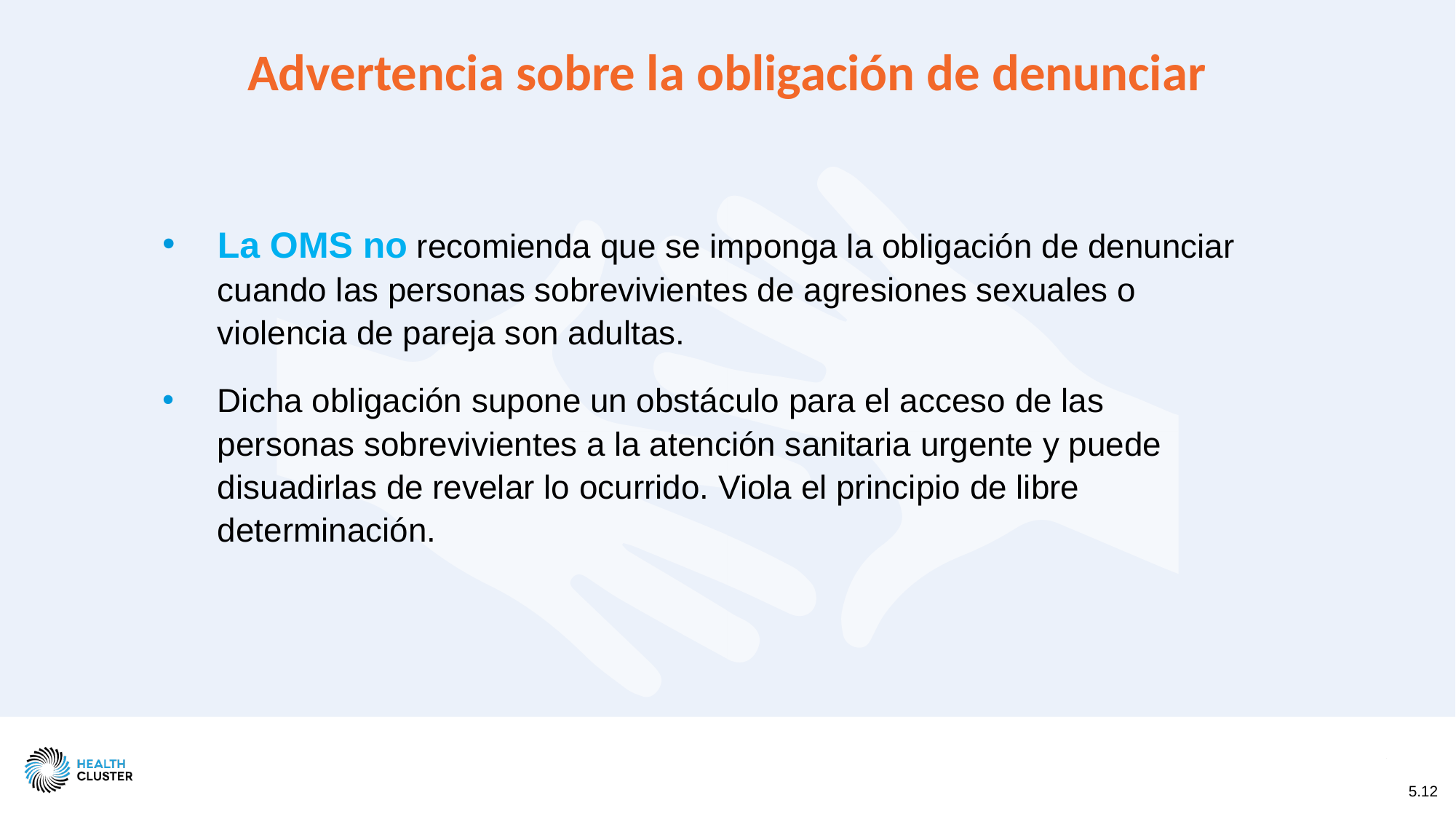

Advertencia sobre la obligación de denunciar
La OMS no recomienda que se imponga la obligación de denunciar cuando las personas sobrevivientes de agresiones sexuales o violencia de pareja son adultas.
Dicha obligación supone un obstáculo para el acceso de las personas sobrevivientes a la atención sanitaria urgente y puede disuadirlas de revelar lo ocurrido. Viola el principio de libre determinación.
5.12